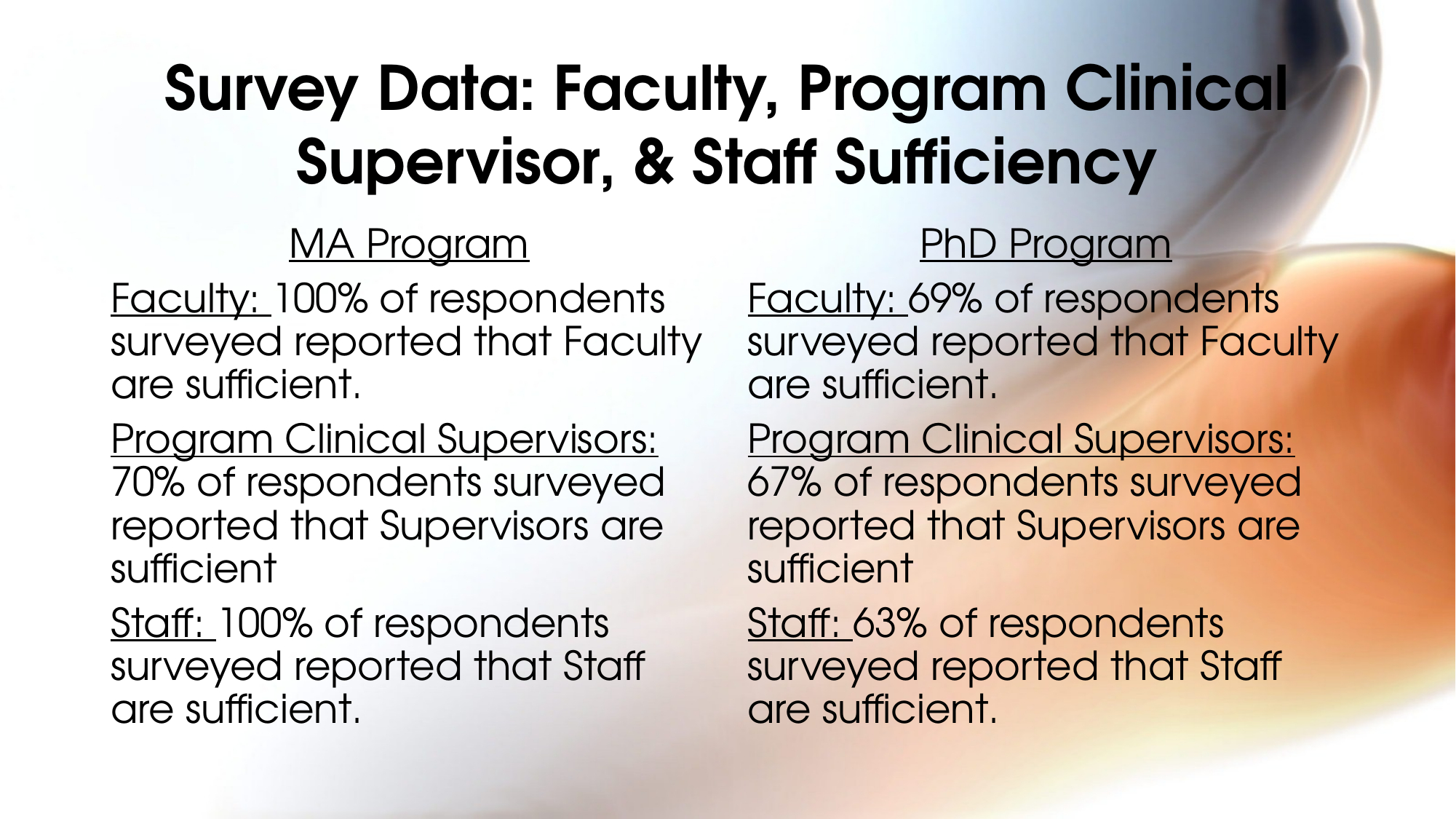

# Survey Data: Faculty, Program Clinical Supervisor, & Staff Sufficiency
MA Program
Faculty: 100% of respondents surveyed reported that Faculty are sufficient.
Program Clinical Supervisors: 70% of respondents surveyed reported that Supervisors are sufficient
Staff: 100% of respondents surveyed reported that Staff are sufficient.
PhD Program
Faculty: 69% of respondents surveyed reported that Faculty are sufficient.
Program Clinical Supervisors: 67% of respondents surveyed reported that Supervisors are sufficient
Staff: 63% of respondents surveyed reported that Staff are sufficient.